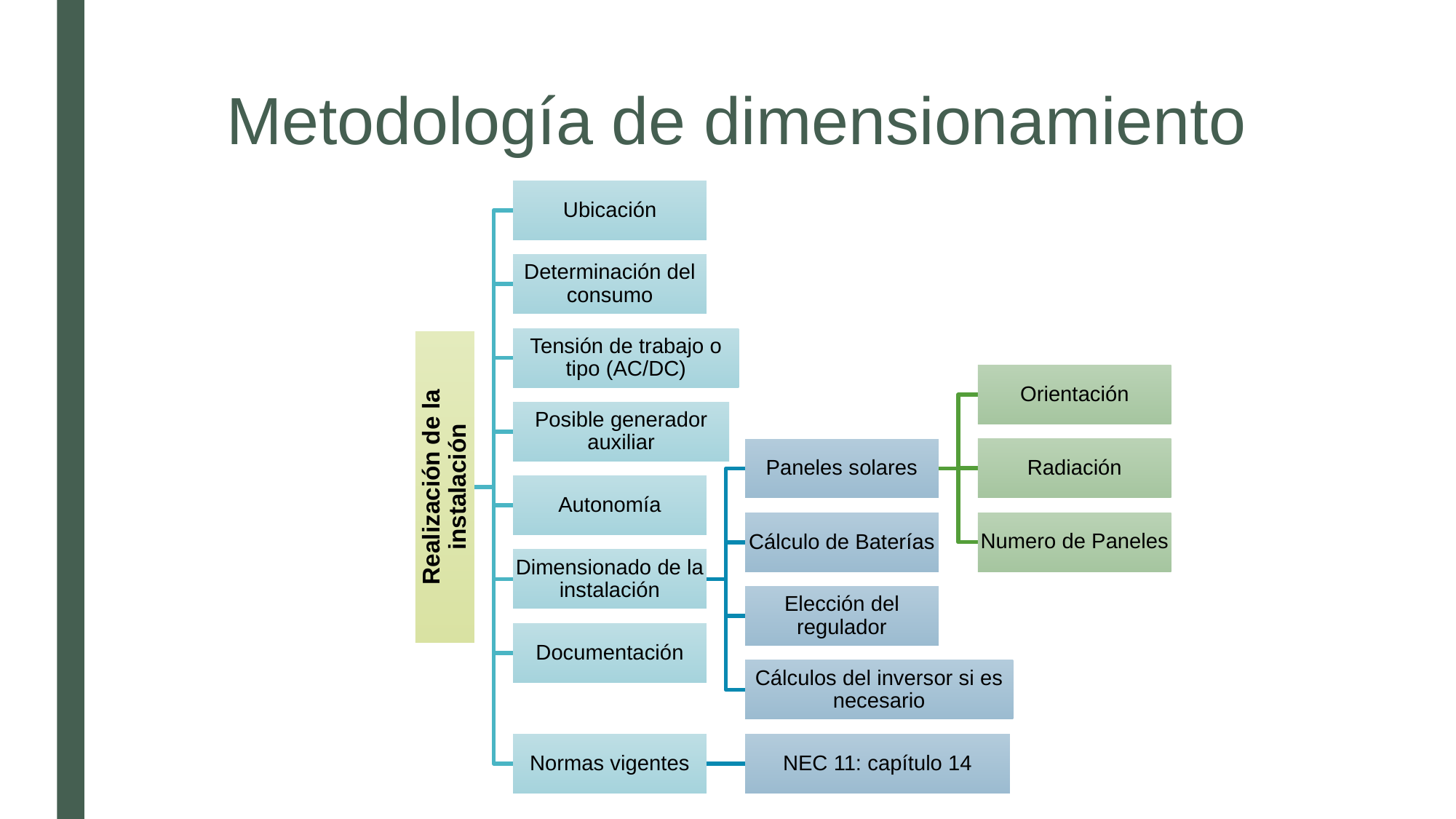

# Metodología de dimensionamiento

Realización de la instalación
Ubicación
Determinación del consumo
Tensión de trabajo o tipo (AC/DC)
Posible generador auxiliar
Autonomía
Dimensionado de la instalación
Paneles solares
Orientación
Radiación
Numero de Paneles
Cálculo de Baterías
Elección del regulador
Cálculos del inversor si es necesario
Documentación
Normas vigentes
NEC 11: capítulo 14